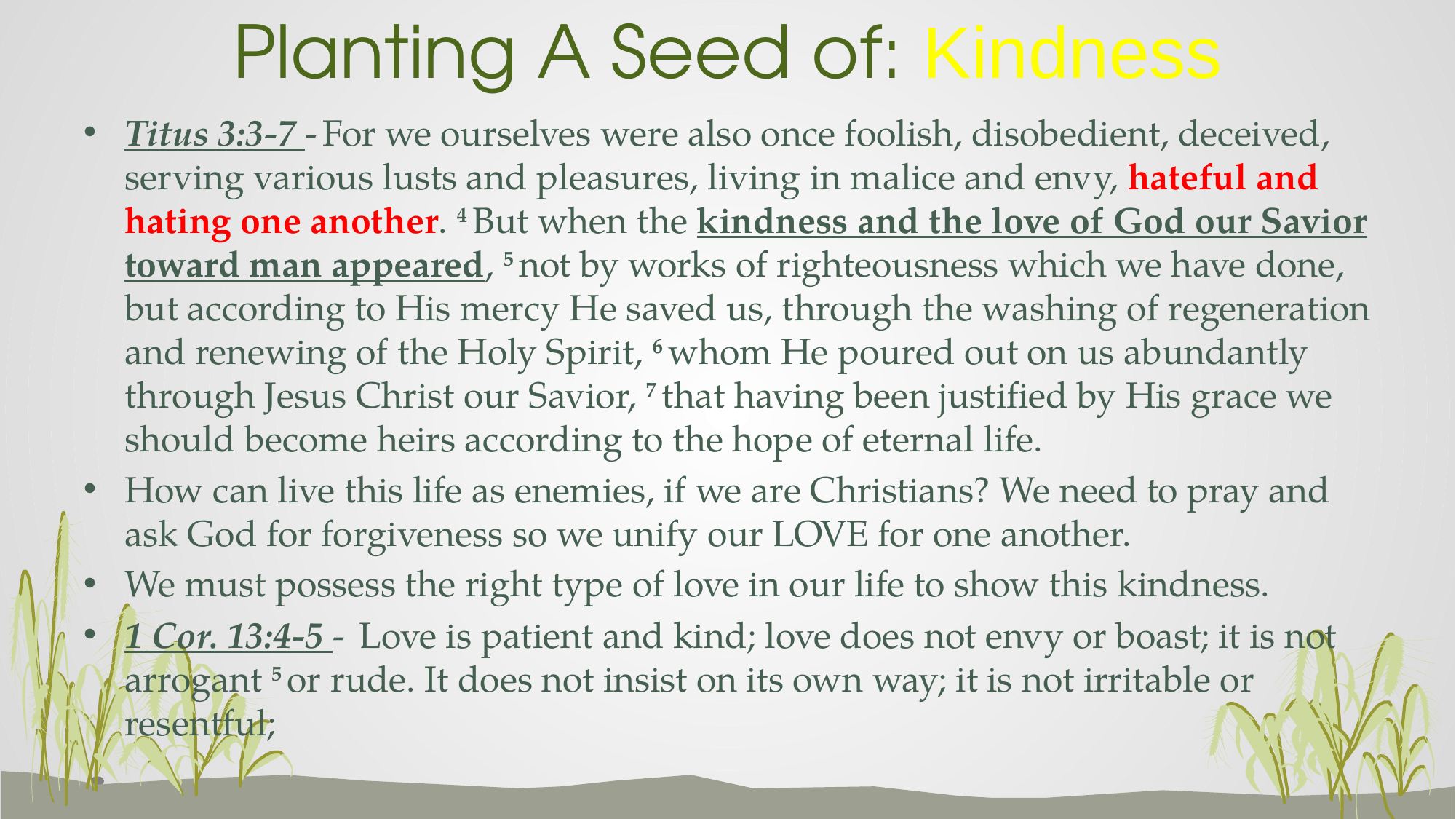

# Planting A Seed of: Kindness
Titus 3:3-7 - For we ourselves were also once foolish, disobedient, deceived, serving various lusts and pleasures, living in malice and envy, hateful and hating one another. 4 But when the kindness and the love of God our Savior toward man appeared, 5 not by works of righteousness which we have done, but according to His mercy He saved us, through the washing of regeneration and renewing of the Holy Spirit, 6 whom He poured out on us abundantly through Jesus Christ our Savior, 7 that having been justified by His grace we should become heirs according to the hope of eternal life.
How can live this life as enemies, if we are Christians? We need to pray and ask God for forgiveness so we unify our LOVE for one another.
We must possess the right type of love in our life to show this kindness.
1 Cor. 13:4-5 -  Love is patient and kind; love does not envy or boast; it is not arrogant 5 or rude. It does not insist on its own way; it is not irritable or resentful;